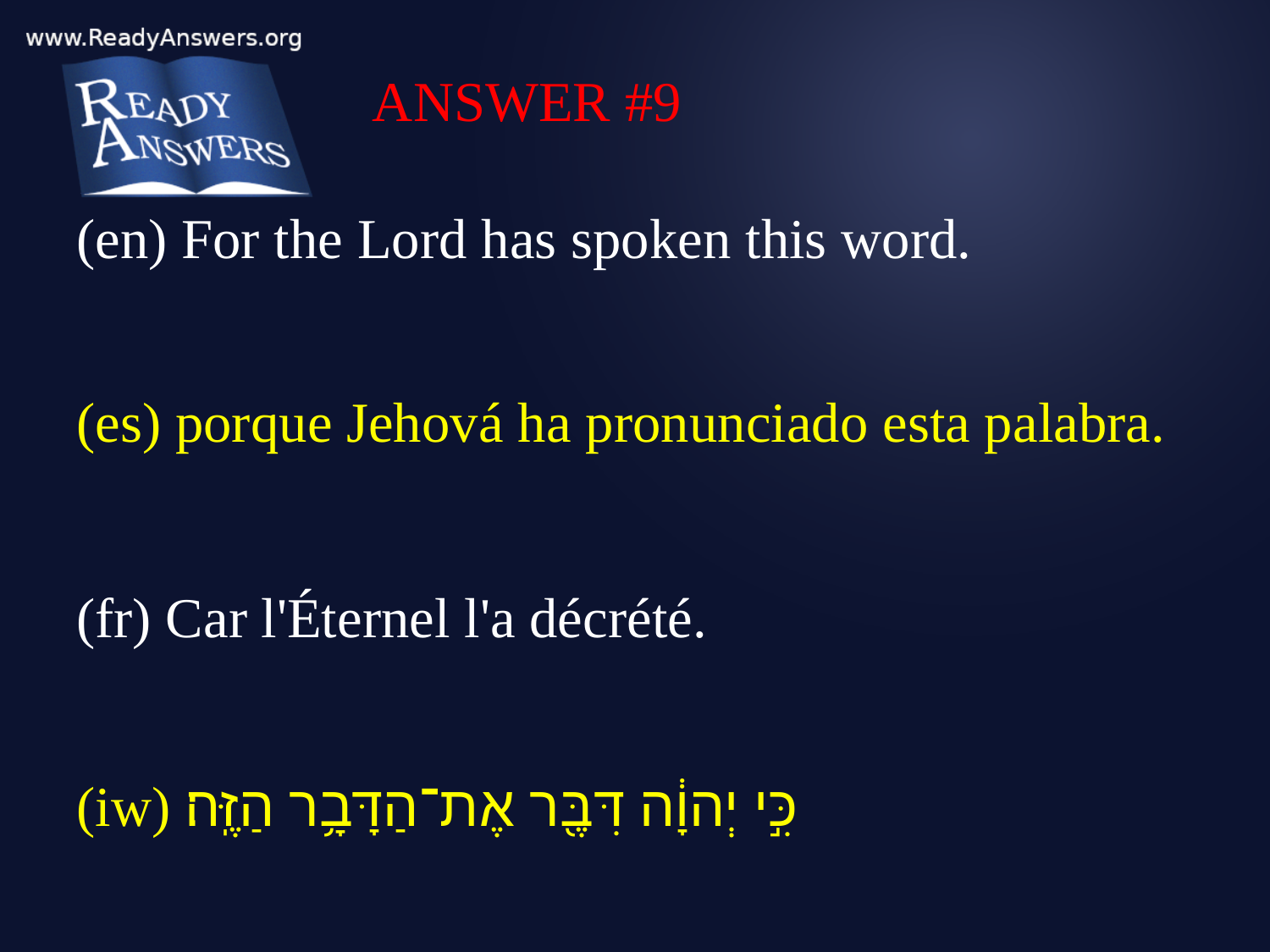

ANSWER #9
(en) For the Lord has spoken this word.
(es) porque Jehová ha pronunciado esta palabra.
(fr) Car l'Éternel l'a décrété.
(iw) כִּ֣י יְהוָ֔ה דִּבֶּ֖ר אֶת־הַדָּבָ֥ר הַזֶּֽה׃